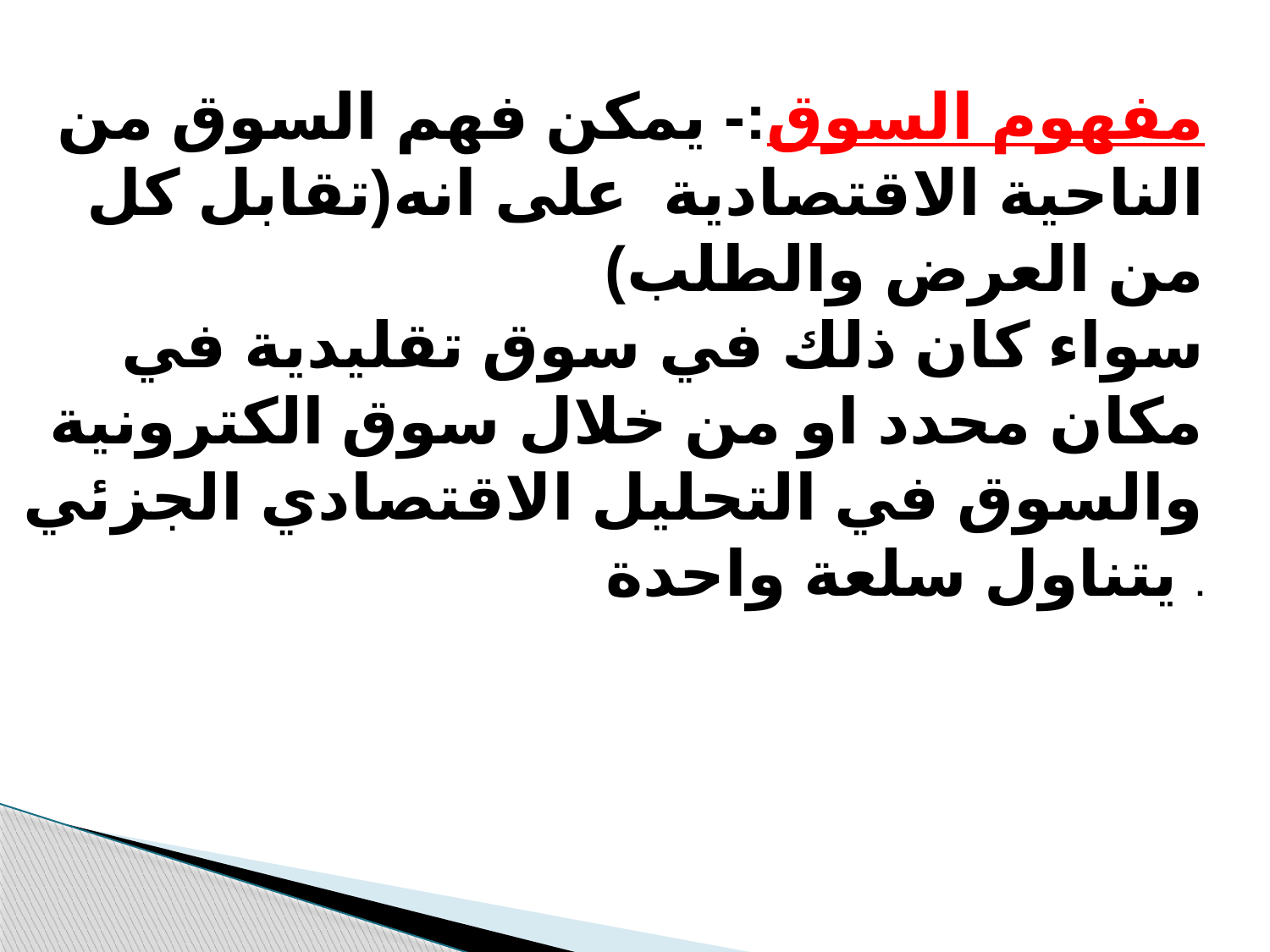

مفهوم السوق:- يمكن فهم السوق من الناحية الاقتصادية  على انه(تقابل كل من العرض والطلب)
سواء كان ذلك في سوق تقليدية في مكان محدد او من خلال سوق الكترونية والسوق في التحليل الاقتصادي الجزئي يتناول سلعة واحدة .